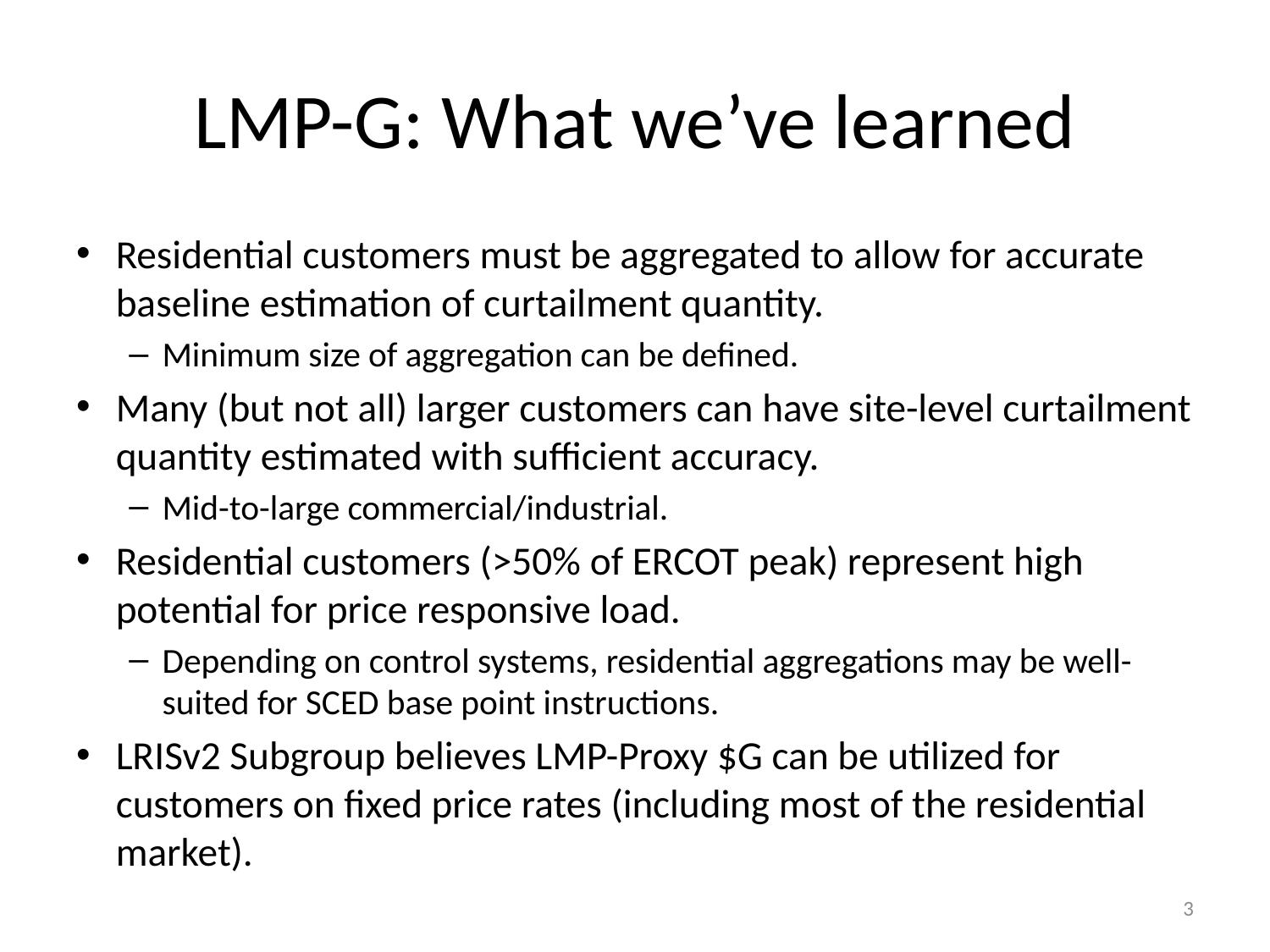

# LMP-G: What we’ve learned
Residential customers must be aggregated to allow for accurate baseline estimation of curtailment quantity.
Minimum size of aggregation can be defined.
Many (but not all) larger customers can have site-level curtailment quantity estimated with sufficient accuracy.
Mid-to-large commercial/industrial.
Residential customers (>50% of ERCOT peak) represent high potential for price responsive load.
Depending on control systems, residential aggregations may be well-suited for SCED base point instructions.
LRISv2 Subgroup believes LMP-Proxy $G can be utilized for customers on fixed price rates (including most of the residential market).
3